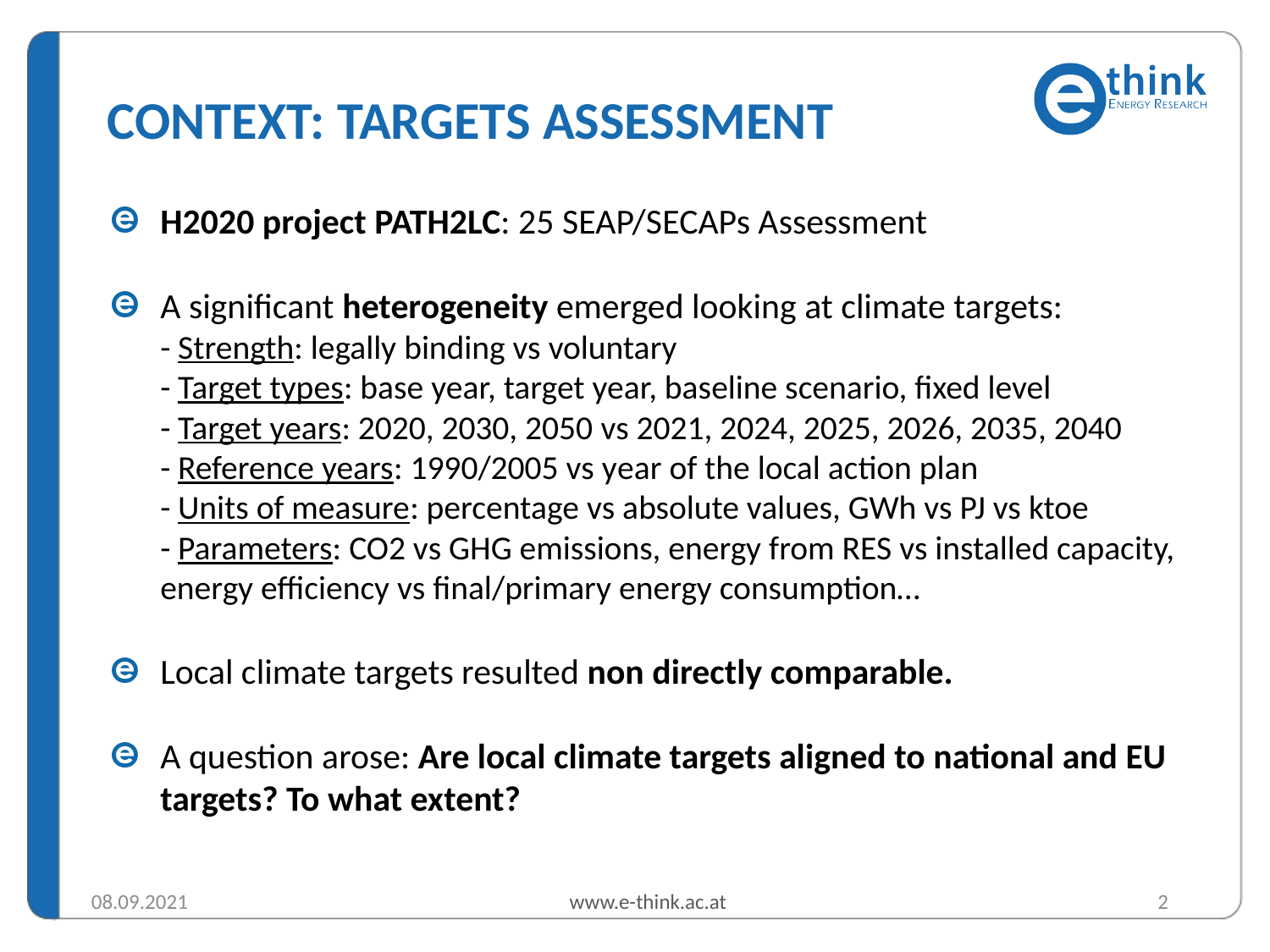

CONTEXT: TARGETS ASSESSMENT
H2020 project PATH2LC: 25 SEAP/SECAPs Assessment
A significant heterogeneity emerged looking at climate targets:
- Strength: legally binding vs voluntary
- Target types: base year, target year, baseline scenario, fixed level
- Target years: 2020, 2030, 2050 vs 2021, 2024, 2025, 2026, 2035, 2040
- Reference years: 1990/2005 vs year of the local action plan
- Units of measure: percentage vs absolute values, GWh vs PJ vs ktoe
- Parameters: CO2 vs GHG emissions, energy from RES vs installed capacity, energy efficiency vs final/primary energy consumption…
Local climate targets resulted non directly comparable.
A question arose: Are local climate targets aligned to national and EU targets? To what extent?
08.09.2021
2